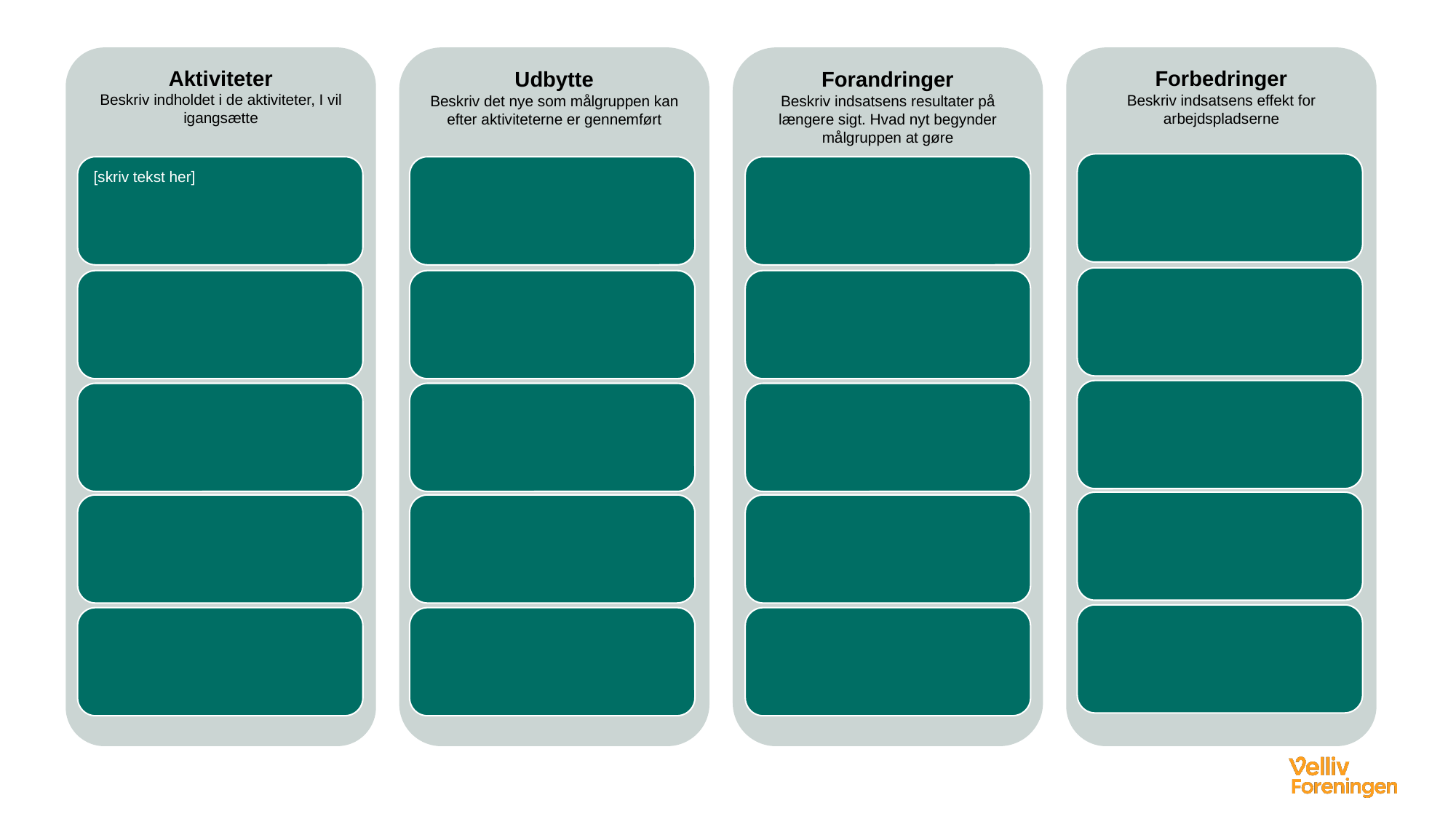

Aktiviteter
Beskriv indholdet i de aktiviteter, I vil igangsætte
Udbytte
Beskriv det nye som målgruppen kan efter aktiviteterne er gennemført
Forandringer
Beskriv indsatsens resultater på længere sigt. Hvad nyt begynder målgruppen at gøre
Forbedringer
Beskriv indsatsens effekt for arbejdspladserne

[skriv tekst her]